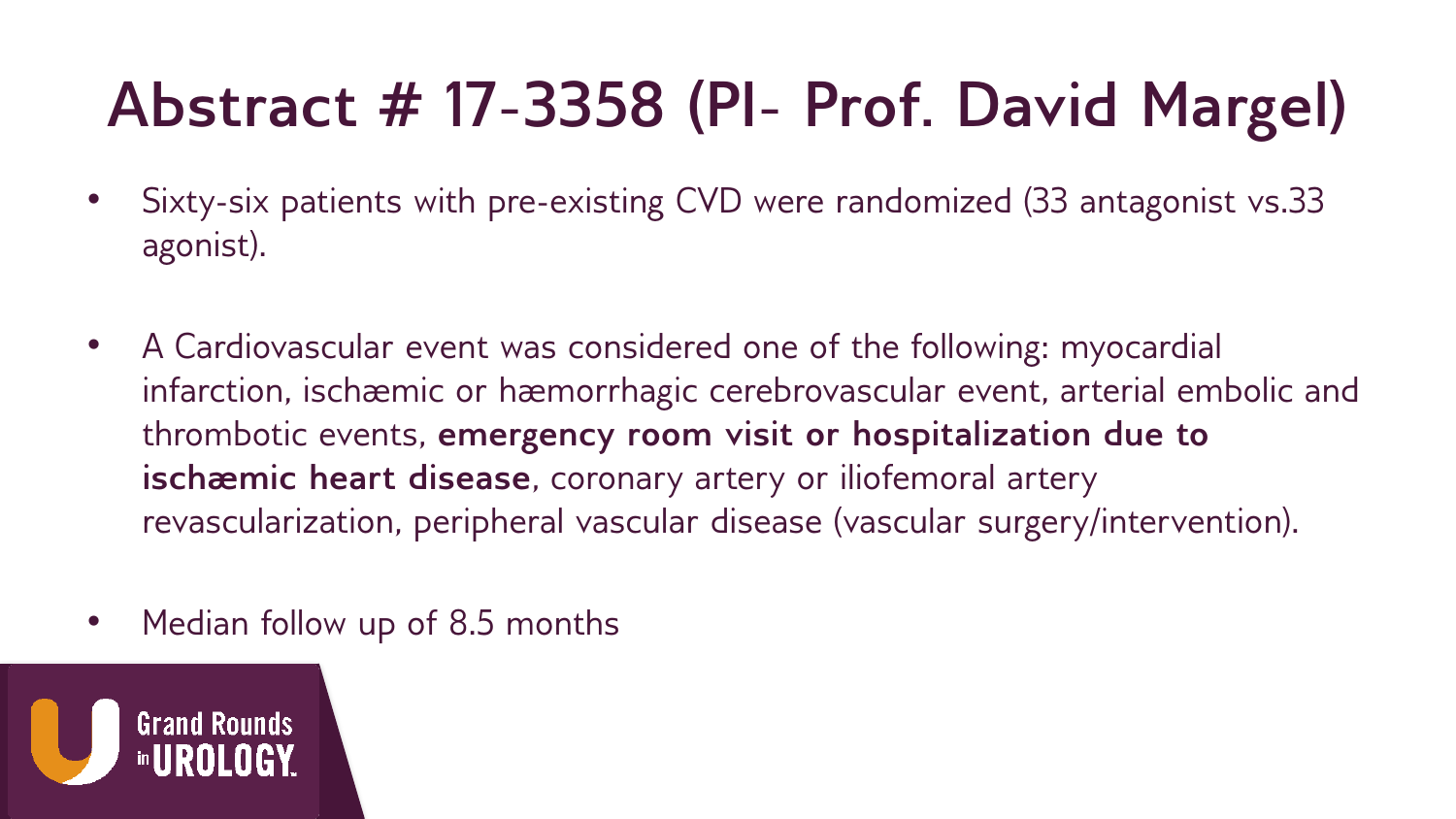

# Abstract # 17-3358 (PI- Prof. David Margel)
Sixty-six patients with pre-existing CVD were randomized (33 antagonist vs.33 agonist).

A Cardiovascular event was considered one of the following: myocardial infarction, ischaemic or haemorrhagic cerebrovascular event, arterial embolic and thrombotic events, emergency room visit or hospitalization due to ischaemic heart disease, coronary artery or iliofemoral artery revascularization, peripheral vascular disease (vascular surgery/intervention).

Median follow up of 8.5 months